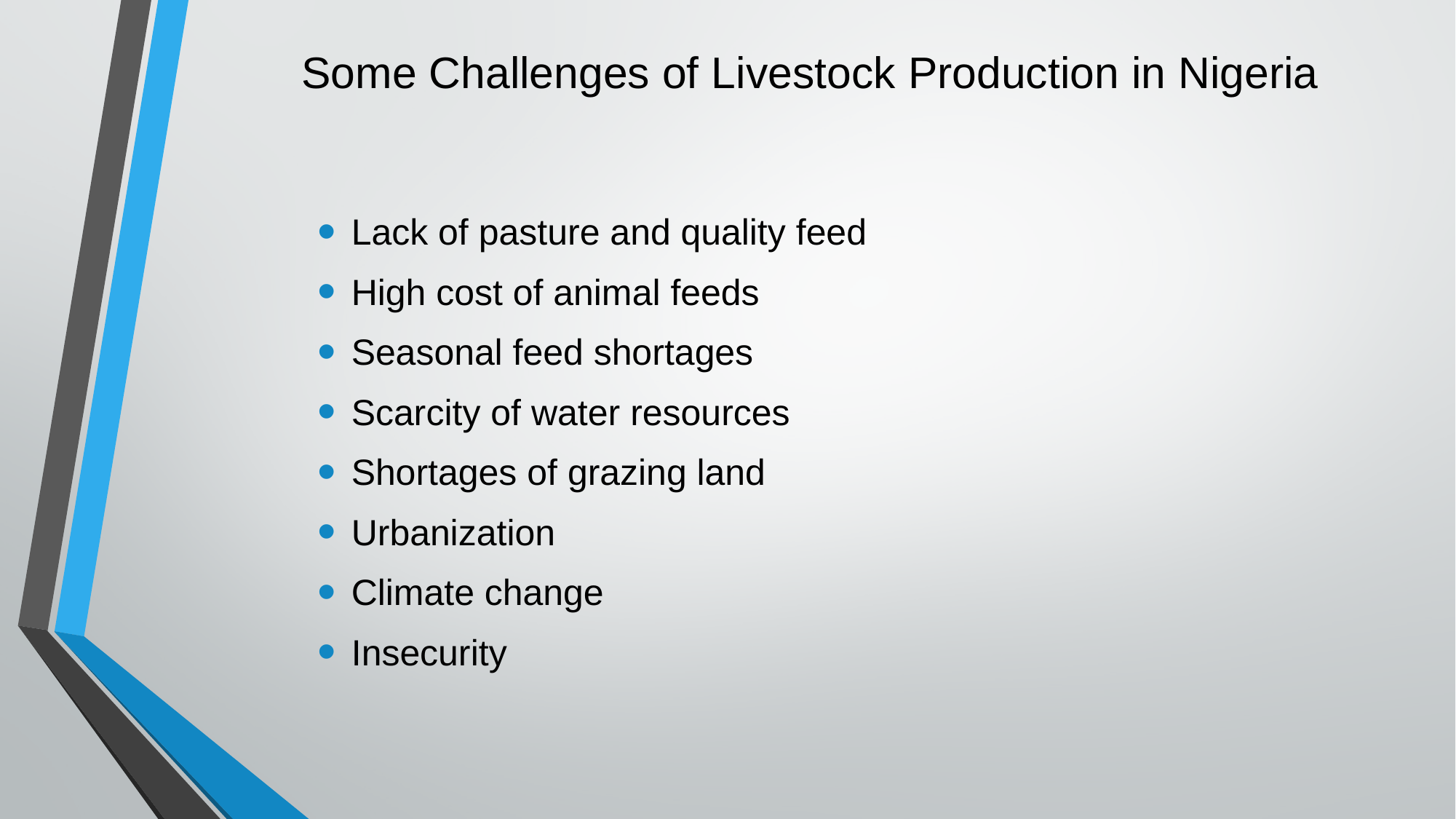

# Some Challenges of Livestock Production in Nigeria
Lack of pasture and quality feed
High cost of animal feeds
Seasonal feed shortages
Scarcity of water resources
Shortages of grazing land
Urbanization
Climate change
Insecurity